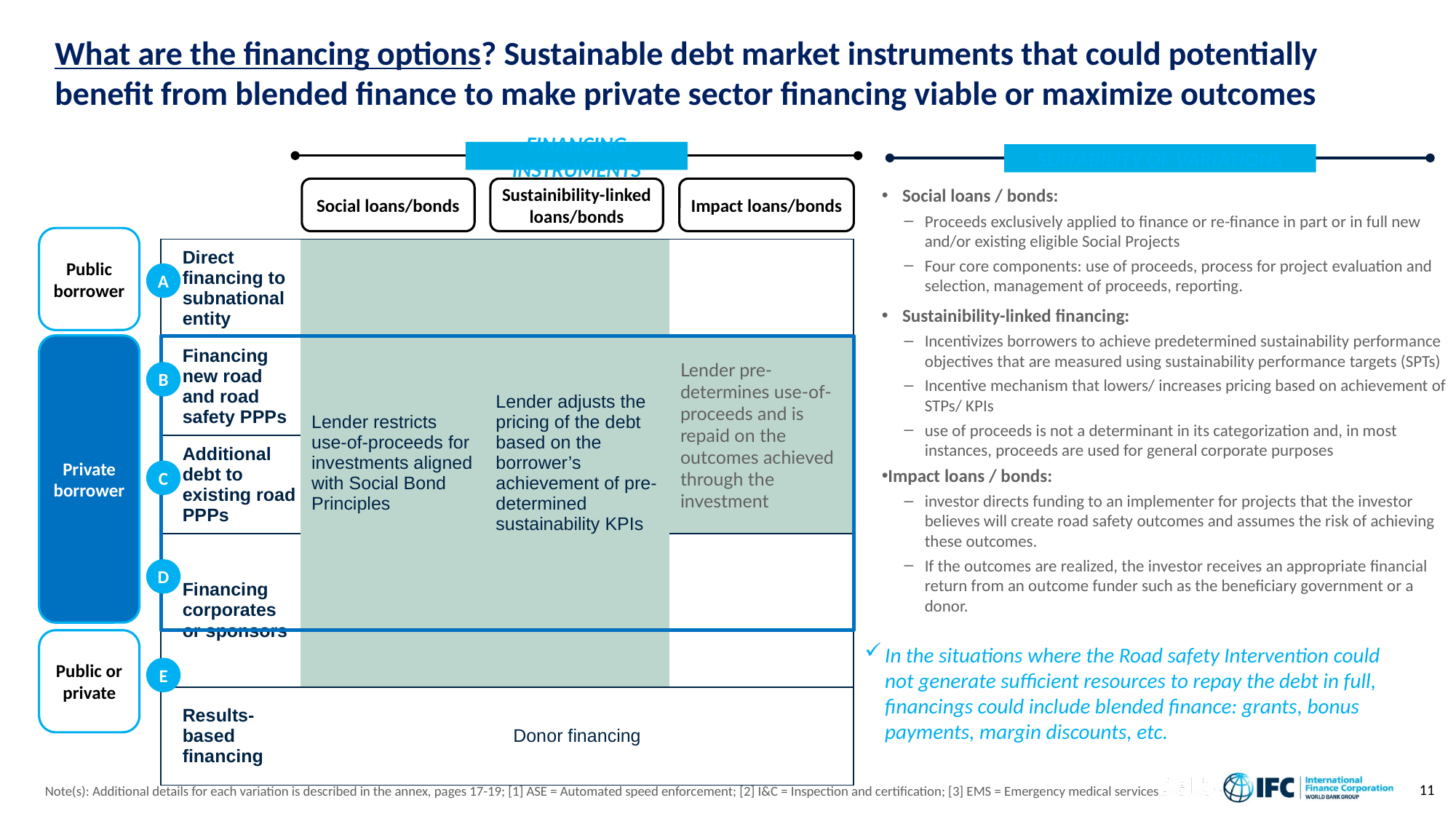

# What are the financing options? Sustainable debt market instruments that could potentially benefit from blended finance to make private sector financing viable or maximize outcomes
Financing Instruments
Suitability of variations
Social loans / bonds:
Proceeds exclusively applied to finance or re-finance in part or in full new and/or existing eligible Social Projects
Four core components: use of proceeds, process for project evaluation and selection, management of proceeds, reporting.
Sustainibility-linked financing:
Incentivizes borrowers to achieve predetermined sustainability performance objectives that are measured using sustainability performance targets (SPTs)
Incentive mechanism that lowers/ increases pricing based on achievement of STPs/ KPIs
use of proceeds is not a determinant in its categorization and, in most instances, proceeds are used for general corporate purposes
Impact loans / bonds:
investor directs funding to an implementer for projects that the investor believes will create road safety outcomes and assumes the risk of achieving these outcomes.
If the outcomes are realized, the investor receives an appropriate financial return from an outcome funder such as the beneficiary government or a donor.

Sustainibility-linked loans/bonds
Impact loans/bonds
Social loans/bonds
Public borrower
| Direct financing to subnational entity | Lender restricts use-of-proceeds for investments aligned with Social Bond Principles | Lender adjusts the pricing of the debt based on the borrower’s achievement of pre-determined sustainability KPIs |  |
| --- | --- | --- | --- |
| Financing new road and road safety PPPs |  |  | Lender pre-determines use-of-proceeds and is repaid on the outcomes achieved through the investment |
| Additional debt to existing road PPPs |  |  |  |
| Financing corporates or sponsors |  |  |  |
| Results-based financing | Donor financing |  |  |
A
Private borrower

B
C
D
Public or private
In the situations where the Road safety Intervention could not generate sufficient resources to repay the debt in full, financings could include blended finance: grants, bonus payments, margin discounts, etc.
E
Note(s): Additional details for each variation is described in the annex, pages 17-19; [1] ASE = Automated speed enforcement; [2] I&C = Inspection and certification; [3] EMS = Emergency medical services
11